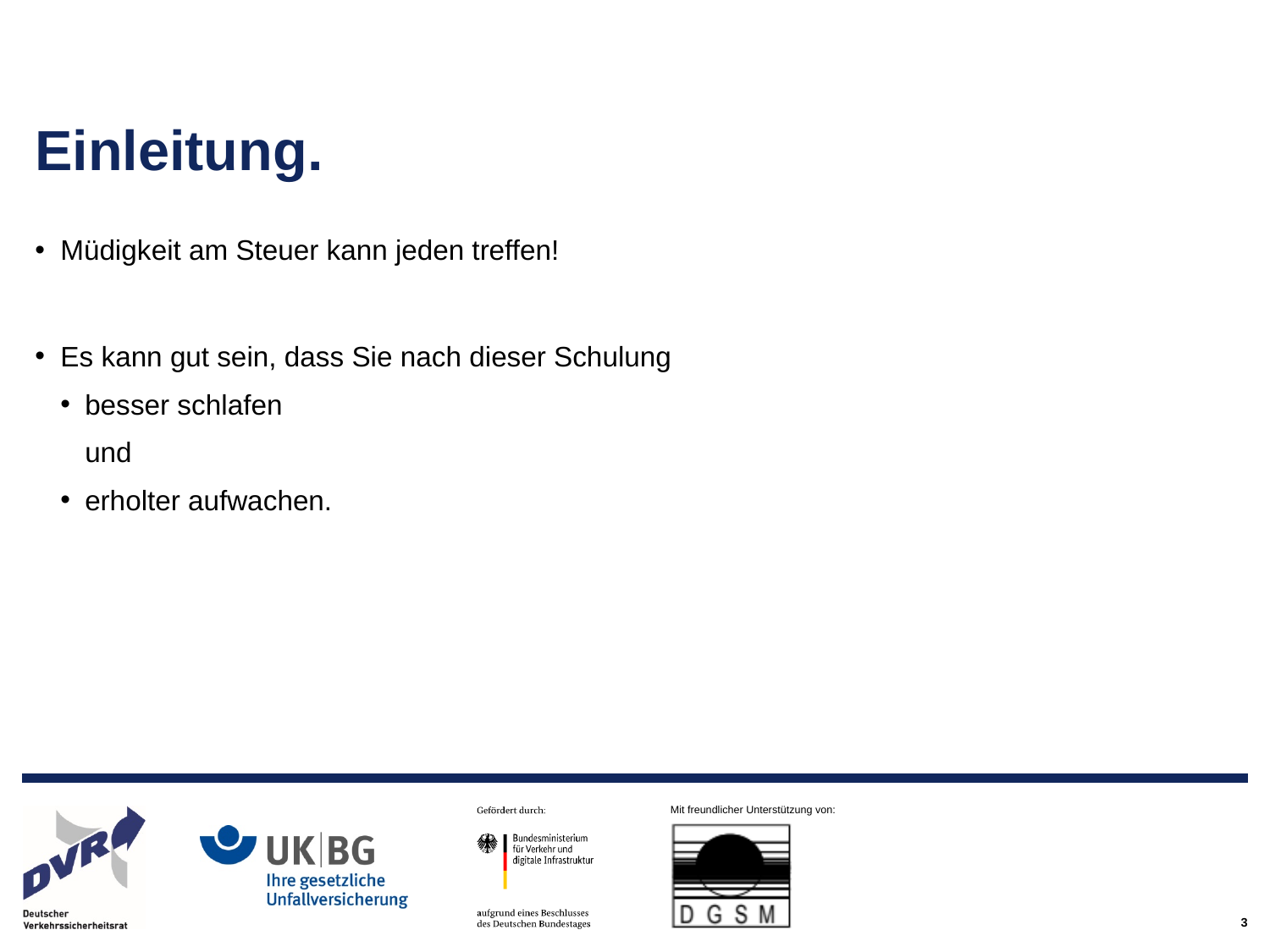

# Einleitung.
Müdigkeit am Steuer kann jeden treffen!

Es kann gut sein, dass Sie nach dieser Schulung
besser schlafen
	und
erholter aufwachen.

3